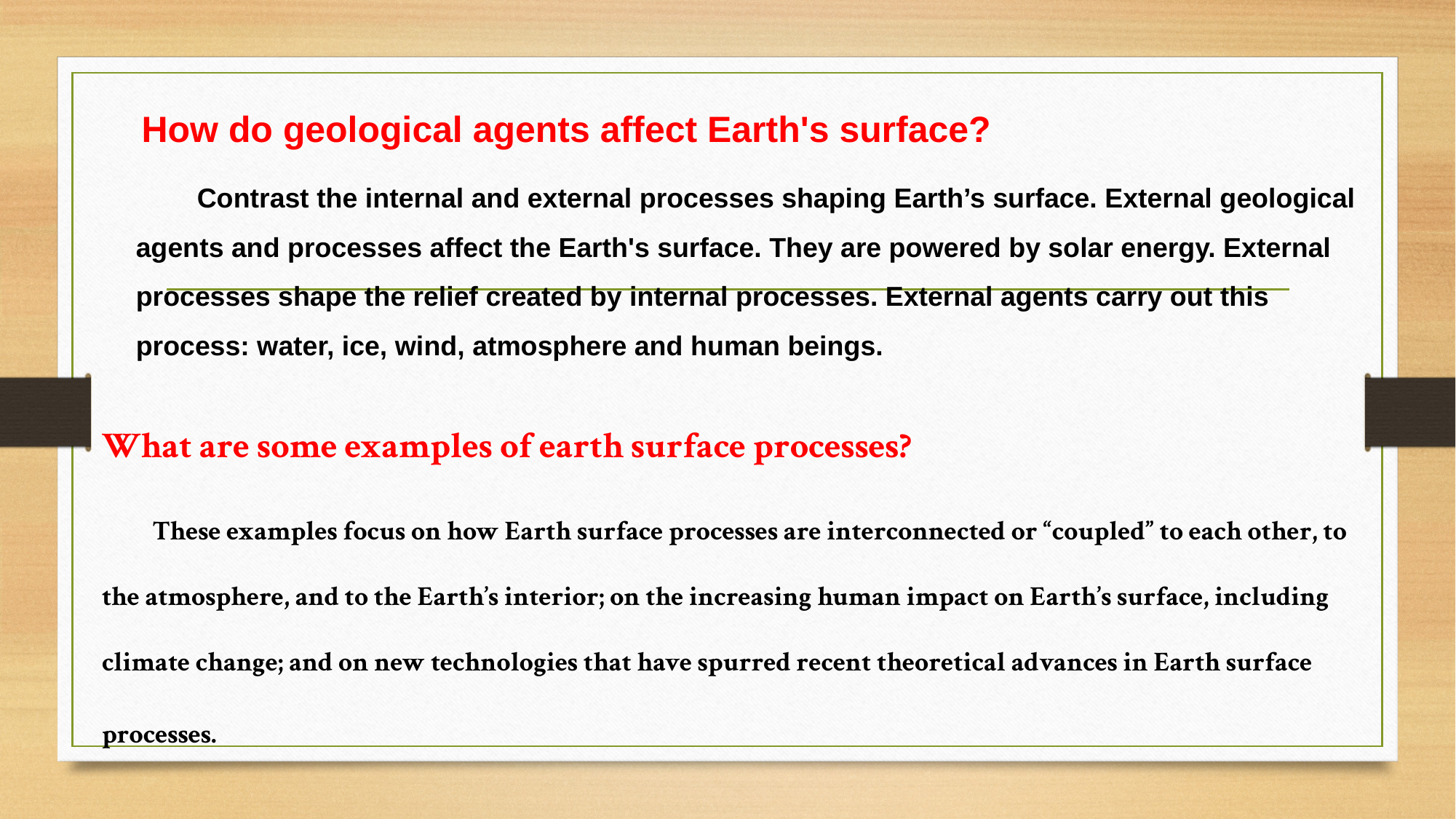

How do geological agents affect Earth's surface?
        Contrast the internal and external processes shaping Earth’s surface. External geological agents and processes affect the Earth's surface. They are powered by solar energy. External processes shape the relief created by internal processes. External agents carry out this process: water, ice, wind, atmosphere and human beings.
What are some examples of earth surface processes?
         These examples focus on how Earth surface processes are interconnected or “coupled” to each other, to the atmosphere, and to the Earth’s interior; on the increasing human impact on Earth’s surface, including climate change; and on new technologies that have spurred recent theoretical advances in Earth surface processes.